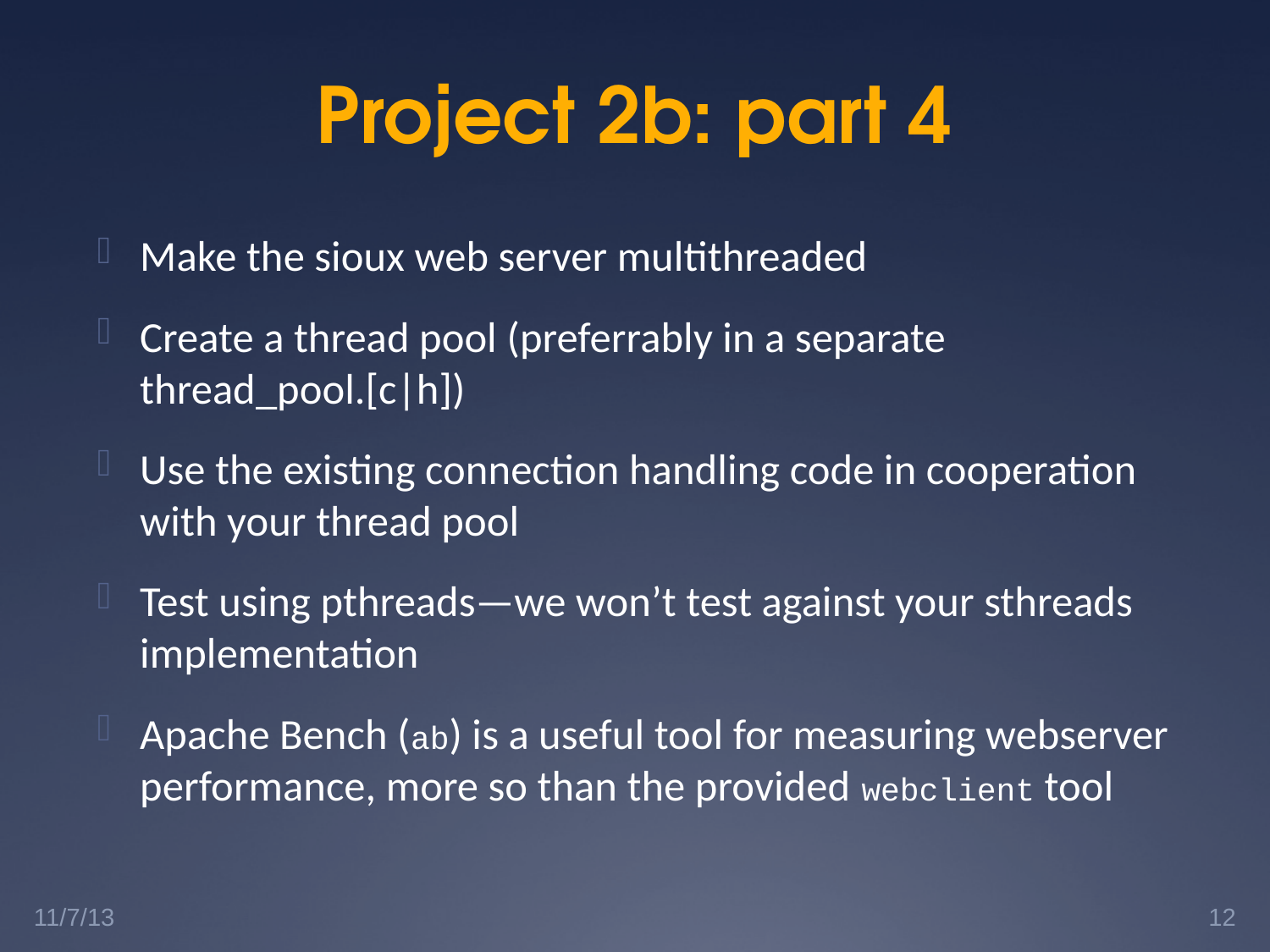

# Project 2b: part 4
Make the sioux web server multithreaded
Create a thread pool (preferrably in a separate thread_pool.[c|h])
Use the existing connection handling code in cooperation with your thread pool
Test using pthreads—we won’t test against your sthreads implementation
Apache Bench (ab) is a useful tool for measuring webserver performance, more so than the provided webclient tool
11/7/13
12